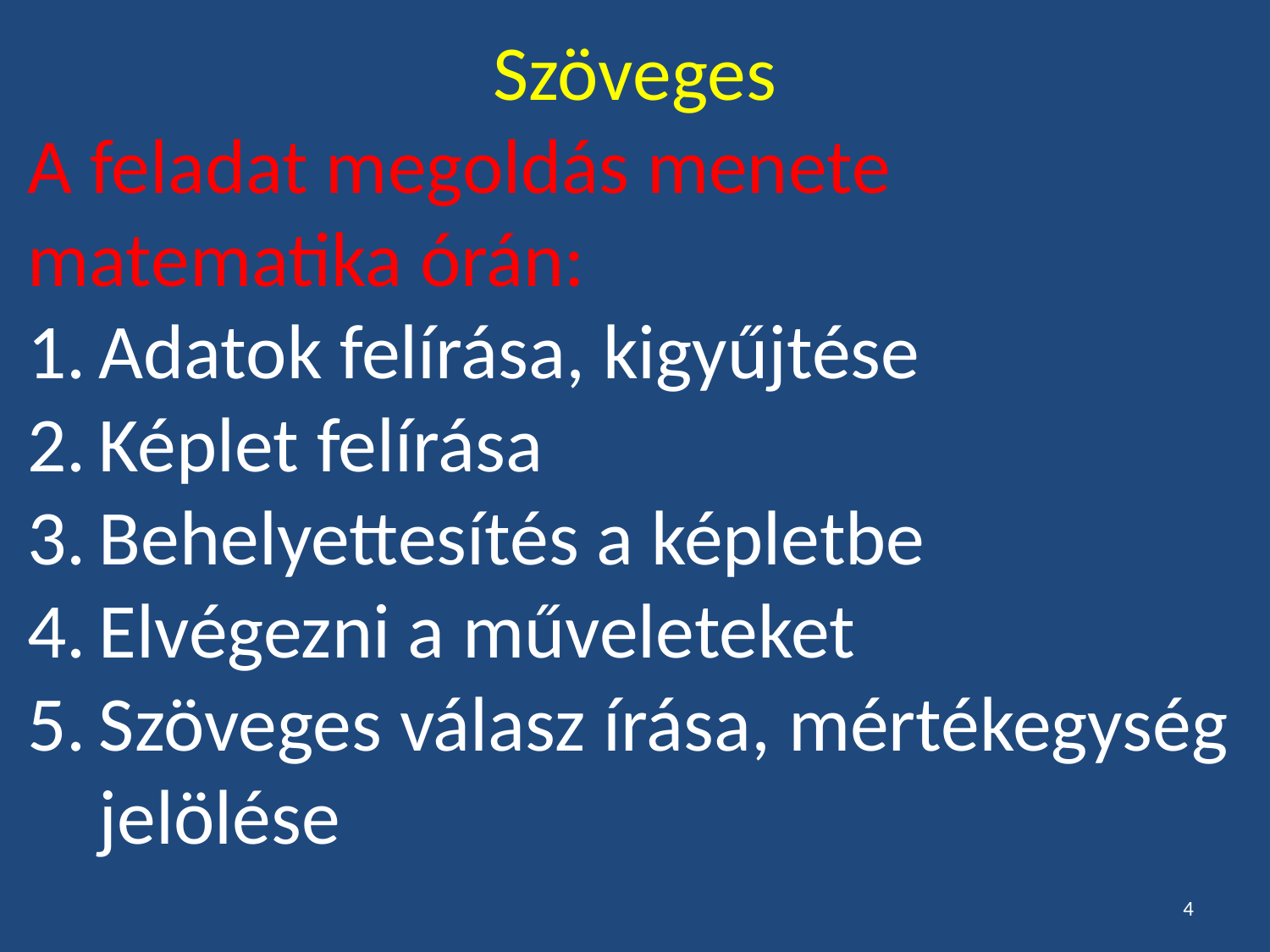

Szöveges
A feladat megoldás menete matematika órán:
Adatok felírása, kigyűjtése
Képlet felírása
Behelyettesítés a képletbe
Elvégezni a műveleteket
Szöveges válasz írása, mértékegység jelölése
4